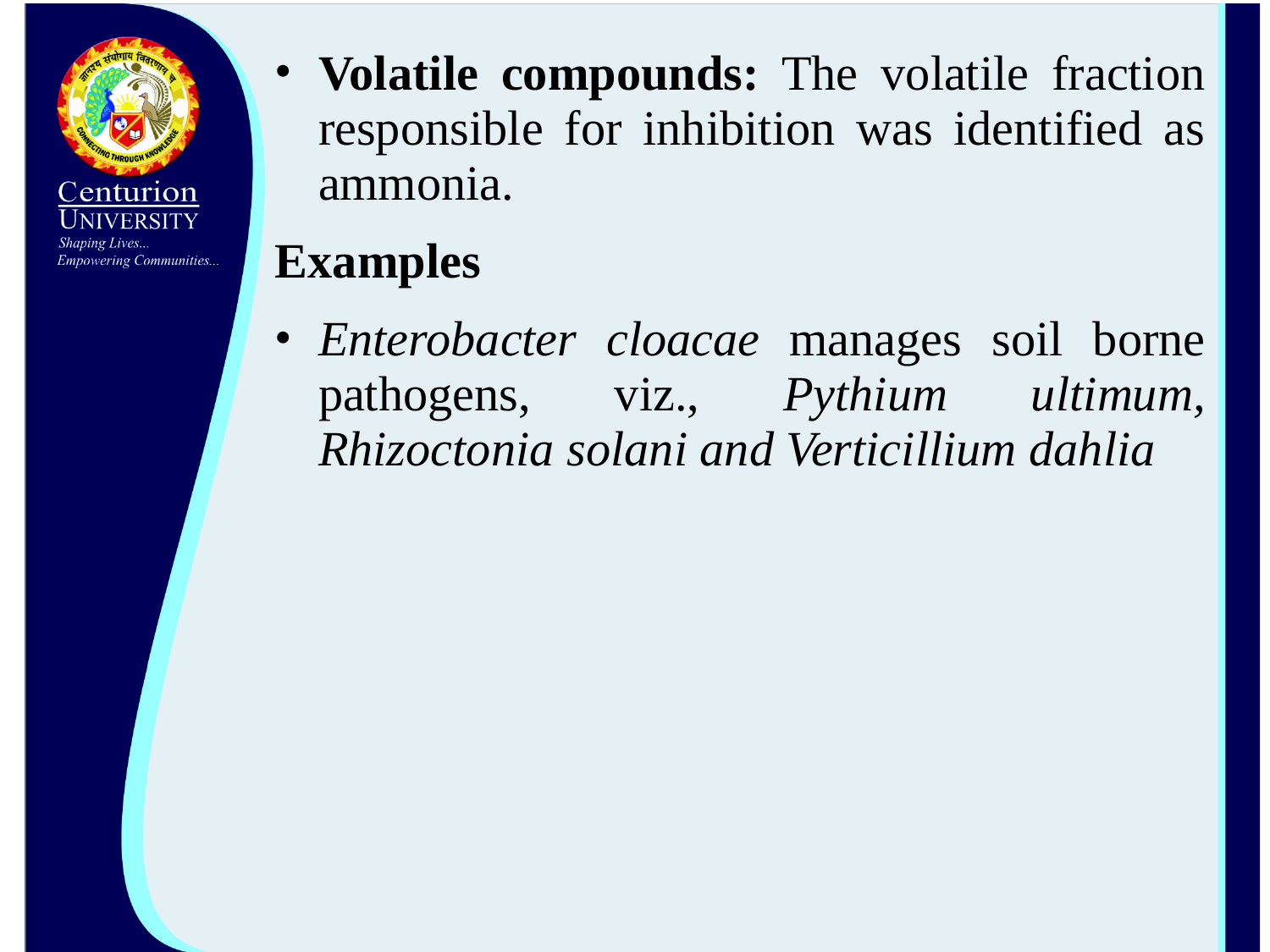

Volatile compounds: The volatile fraction responsible for inhibition was identified as ammonia.
Examples
Enterobacter cloacae manages soil borne pathogens, viz., Pythium ultimum, Rhizoctonia solani and Verticillium dahlia